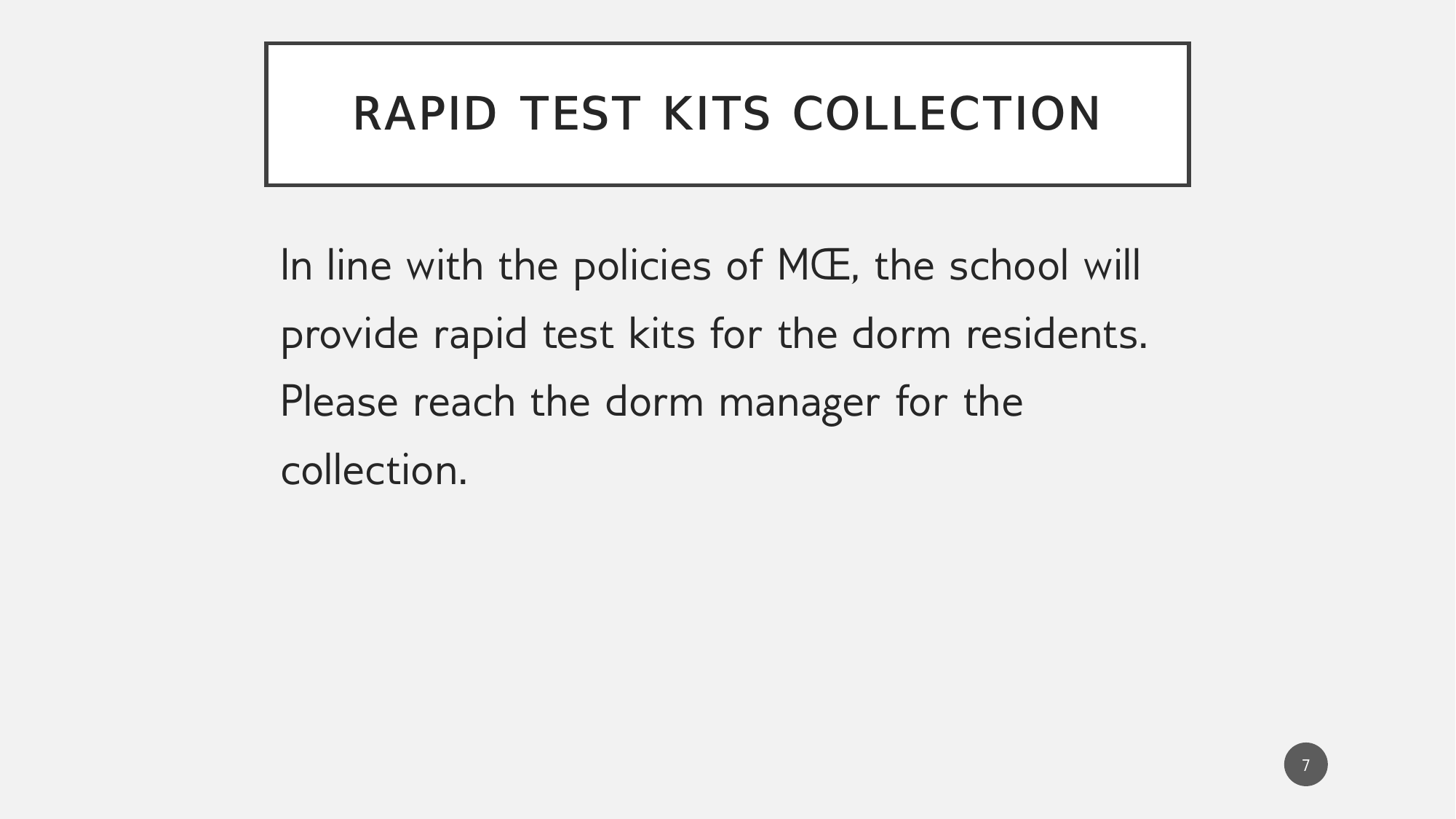

# rapid test kits Collection
In line with the policies of MOE, the school will provide rapid test kits for the dorm residents. Please reach the dorm manager for the collection.
7